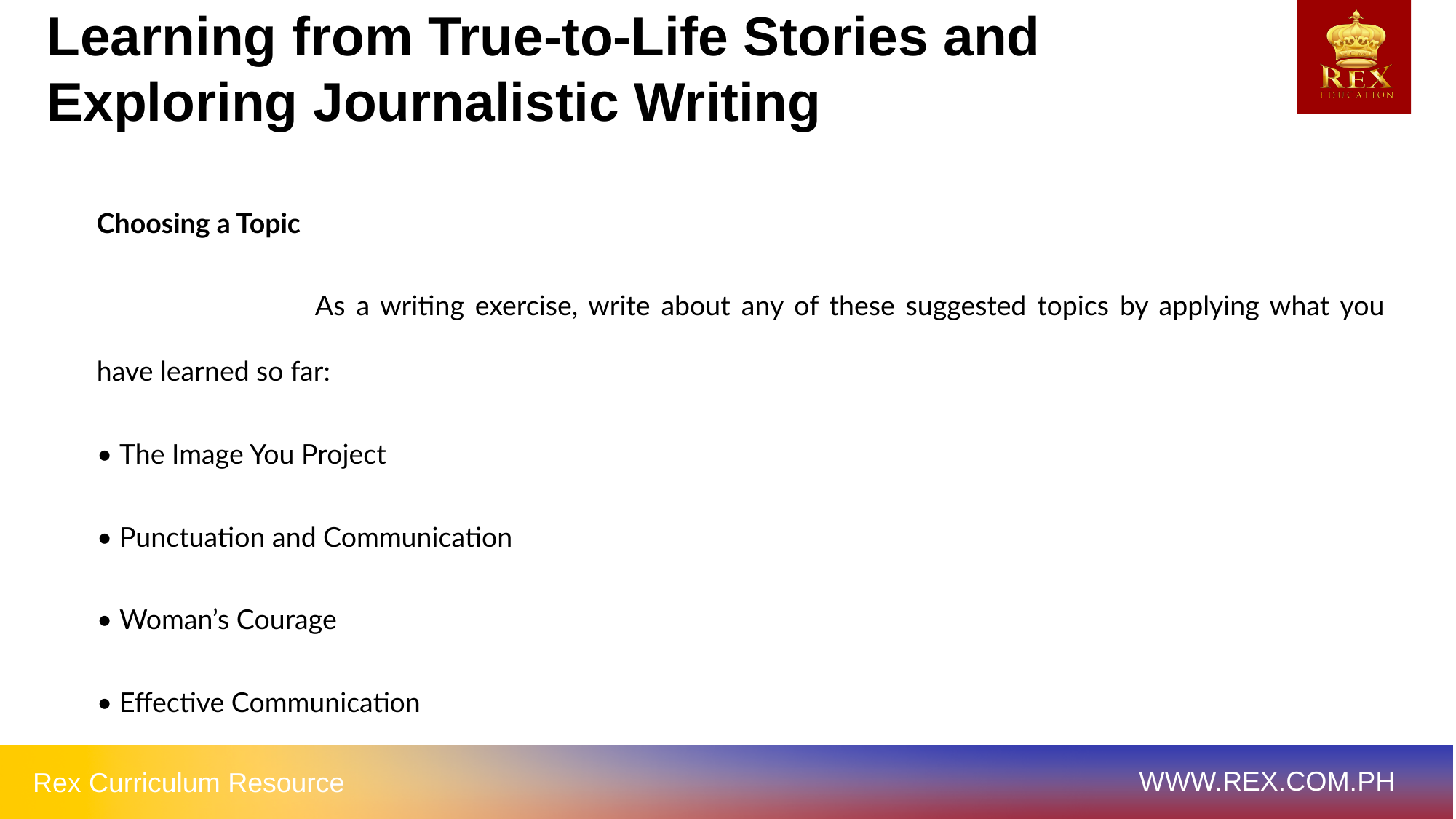

Learning from True-to-Life Stories and Exploring Journalistic Writing
Choosing a Topic
		As a writing exercise, write about any of these suggested topics by applying what you have learned so far:
• The Image You Project
• Punctuation and Communication
• Woman’s Courage
• Effective Communication